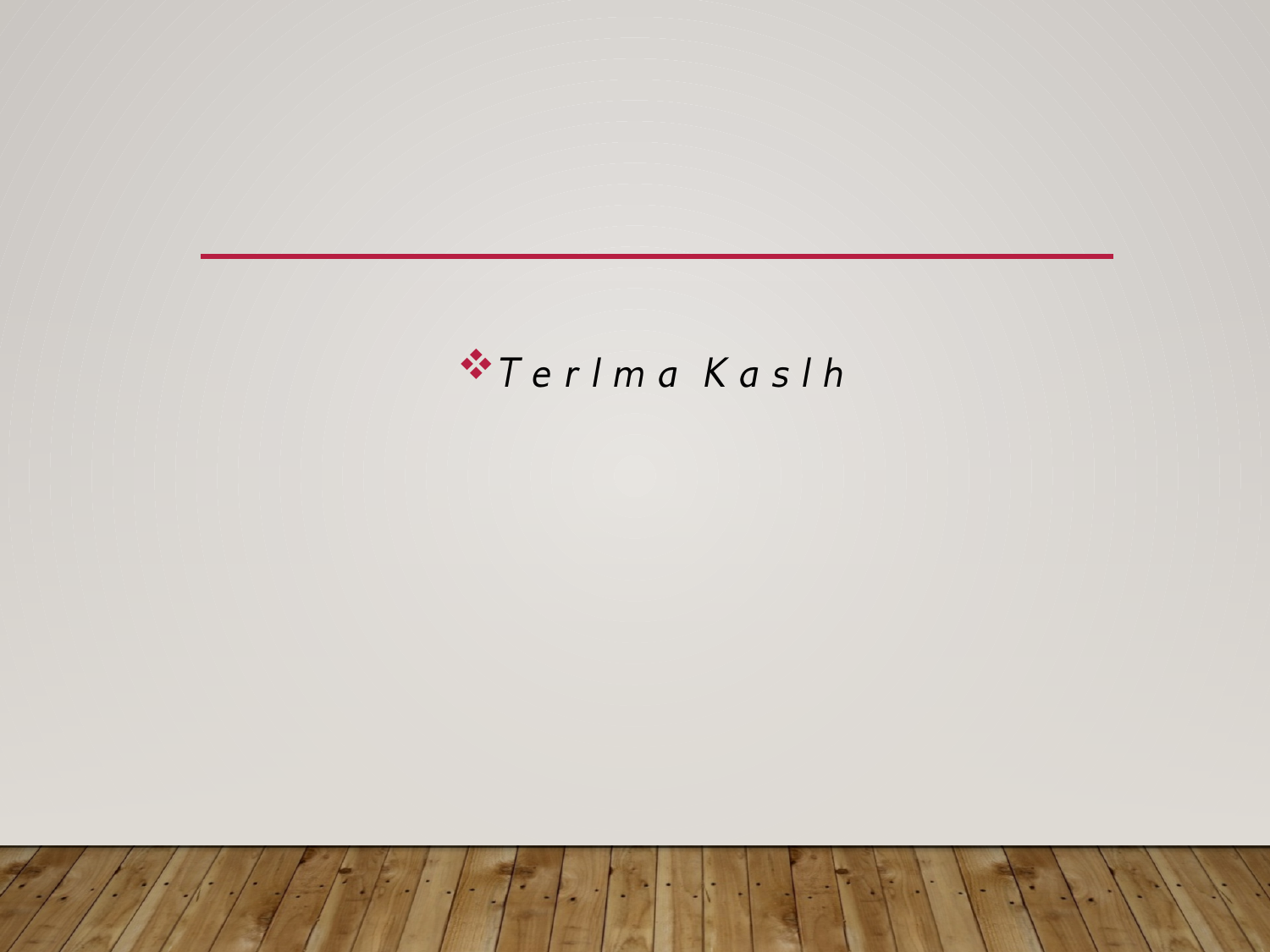

#
T e r I m a  K a s I h